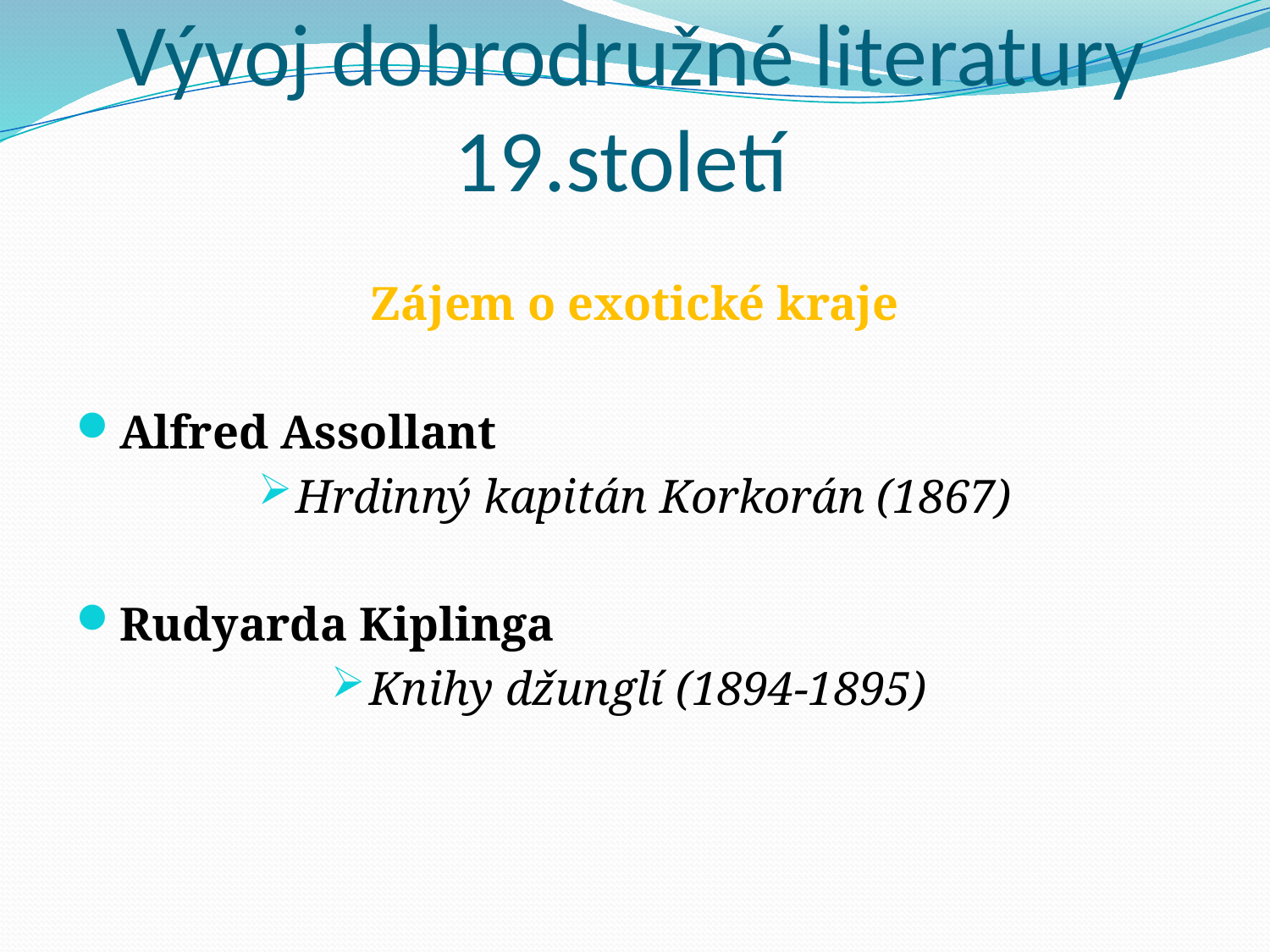

# Vývoj dobrodružné literatury 19.století
Zájem o exotické kraje

Alfred Assollant
Hrdinný kapitán Korkorán (1867)

Rudyarda Kiplinga
Knihy džunglí (1894-1895)